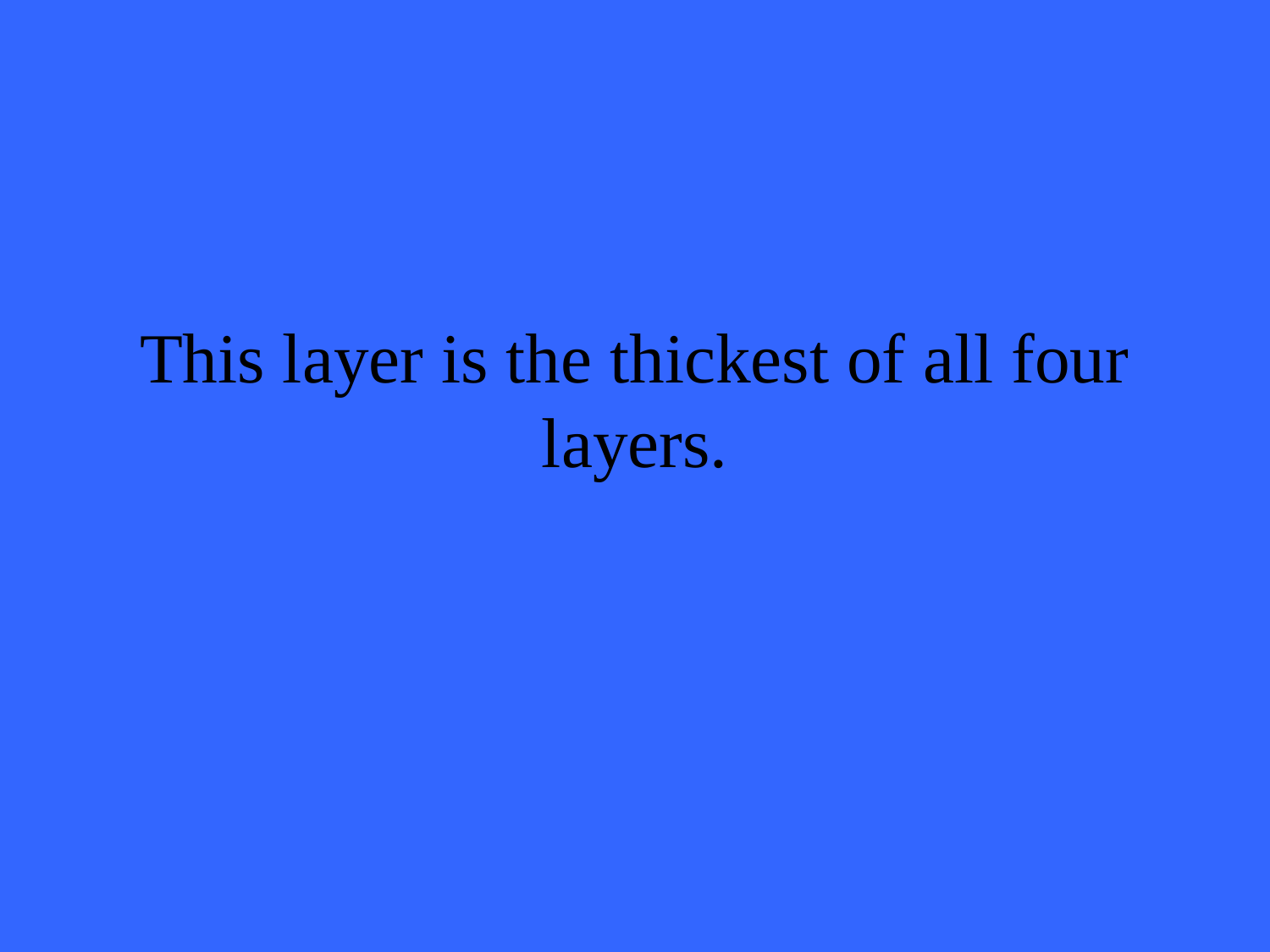

# This layer is the thickest of all four layers.